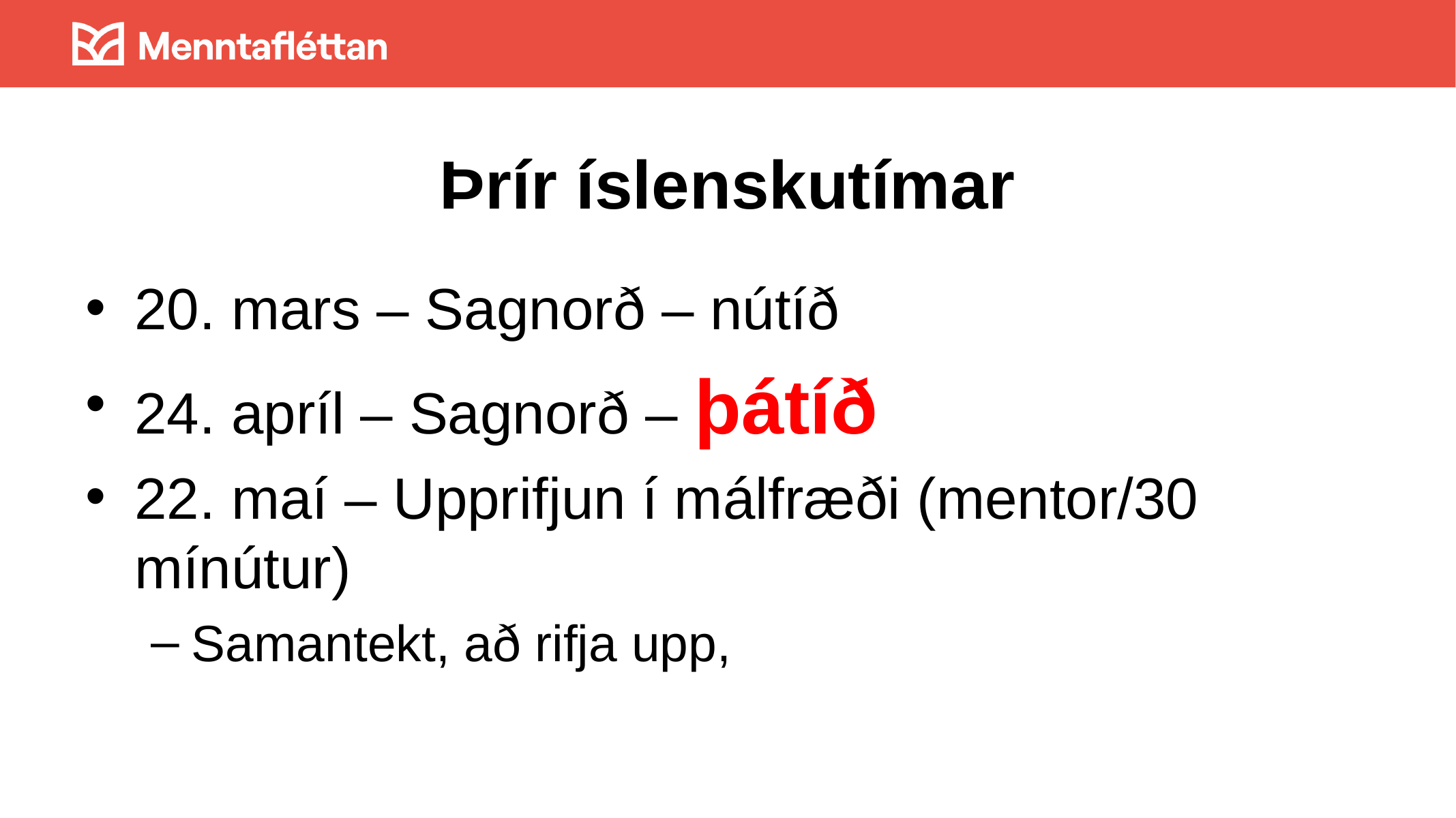

# Þrír íslenskutímar
20. mars – Sagnorð – nútíð
24. apríl – Sagnorð – þátíð
22. maí – Upprifjun í málfræði (mentor/30 mínútur)
Samantekt, að rifja upp,